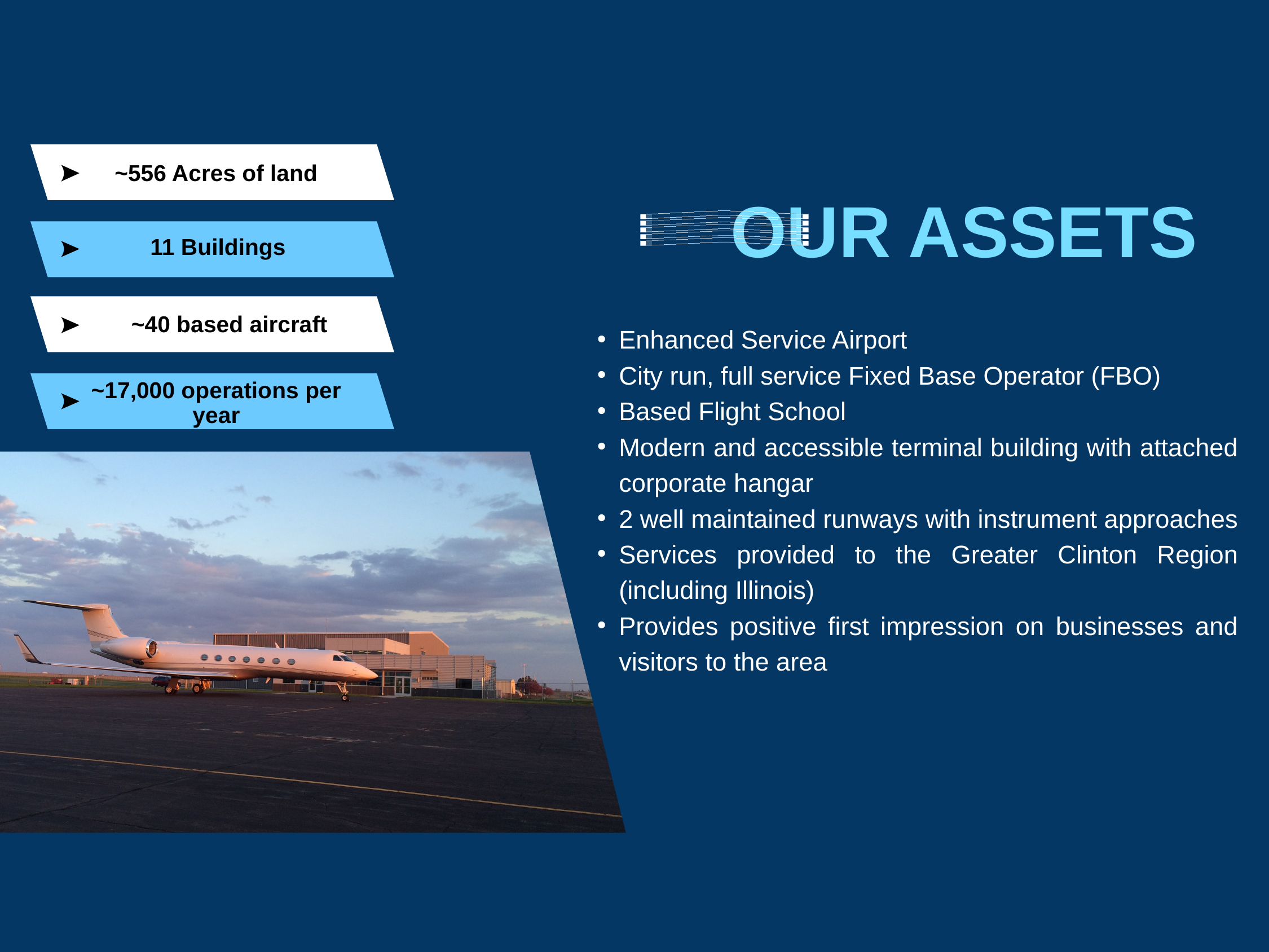

~556 Acres of land

 OUR ASSETS

11 Buildings

~40 based aircraft

Enhanced Service Airport
City run, full service Fixed Base Operator (FBO)
Based Flight School
Modern and accessible terminal building with attached corporate hangar
2 well maintained runways with instrument approaches
Services provided to the Greater Clinton Region (including Illinois)
Provides positive first impression on businesses and visitors to the area

~17,000 operations per year